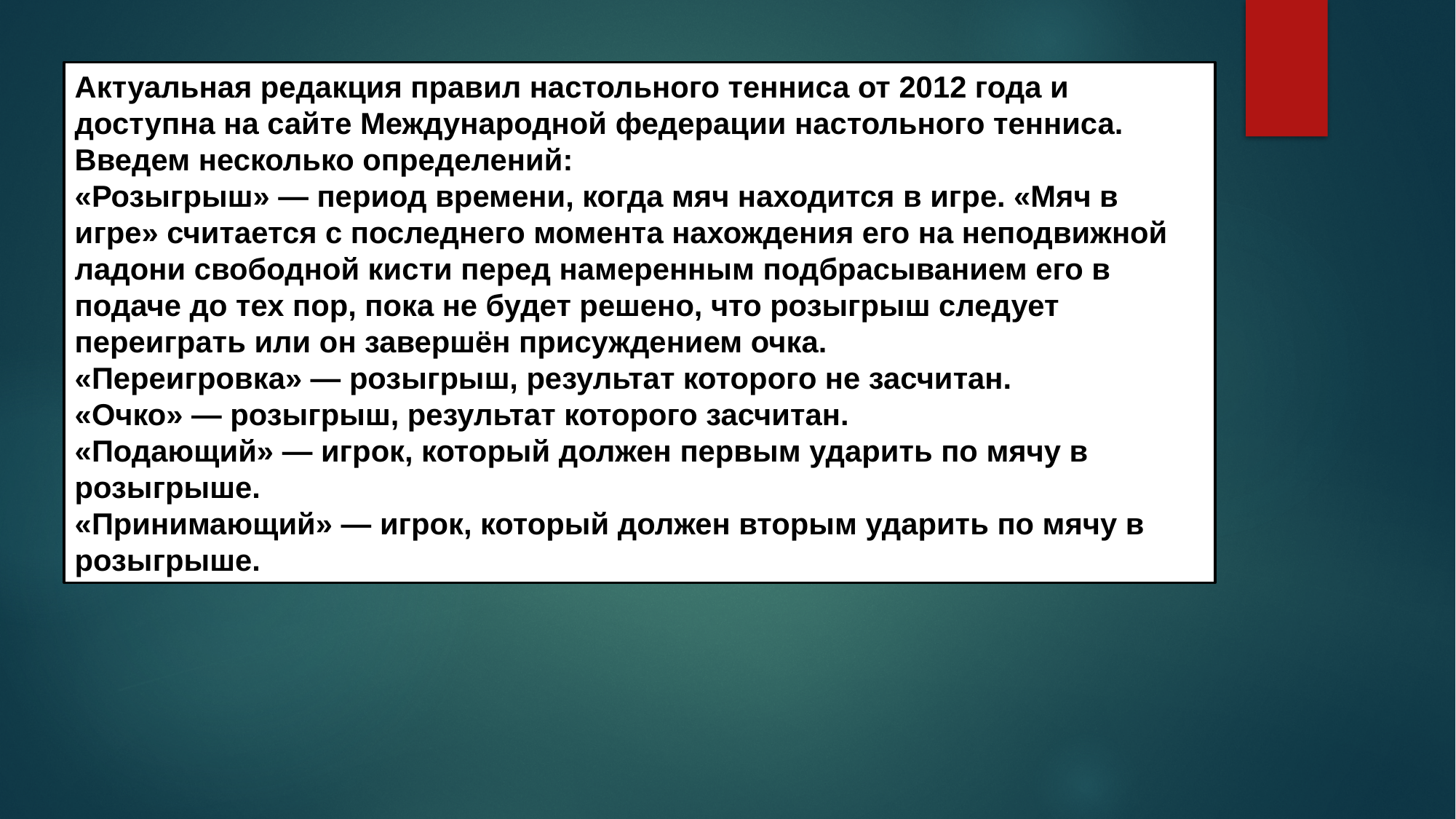

Актуальная редакция правил настольного тенниса от 2012 года и доступна на сайте Международной федерации настольного тенниса.
Введем несколько определений:
«Розыгрыш» — период времени, когда мяч находится в игре. «Мяч в игре» считается с последнего момента нахождения его на неподвижной ладони свободной кисти перед намеренным подбрасыванием его в подаче до тех пор, пока не будет решено, что розыгрыш следует переиграть или он завершён присуждением очка.
«Переигровка» — розыгрыш, результат которого не засчитан.
«Очко» — розыгрыш, результат которого засчитан.
«Подающий» — игрок, который должен первым ударить по мячу в розыгрыше.
«Принимающий» — игрок, который должен вторым ударить по мячу в розыгрыше.